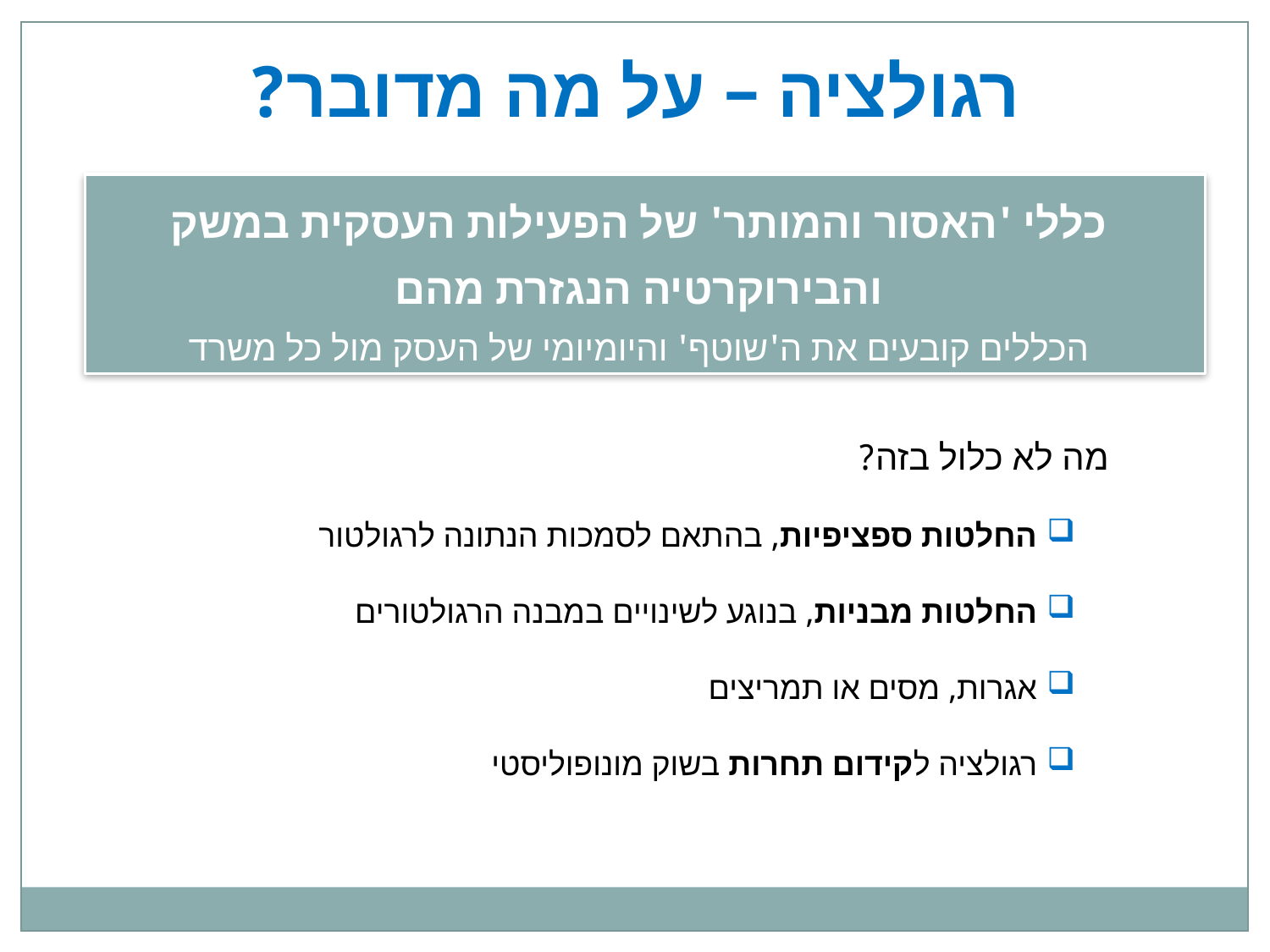

רגולציה – על מה מדובר?
כללי 'האסור והמותר' של הפעילות העסקית במשק
והבירוקרטיה הנגזרת מהם
הכללים קובעים את ה'שוטף' והיומיומי של העסק מול כל משרד

מה לא כלול בזה?
 החלטות ספציפיות, בהתאם לסמכות הנתונה לרגולטור
 החלטות מבניות, בנוגע לשינויים במבנה הרגולטורים
 אגרות, מסים או תמריצים
 רגולציה לקידום תחרות בשוק מונופוליסטי